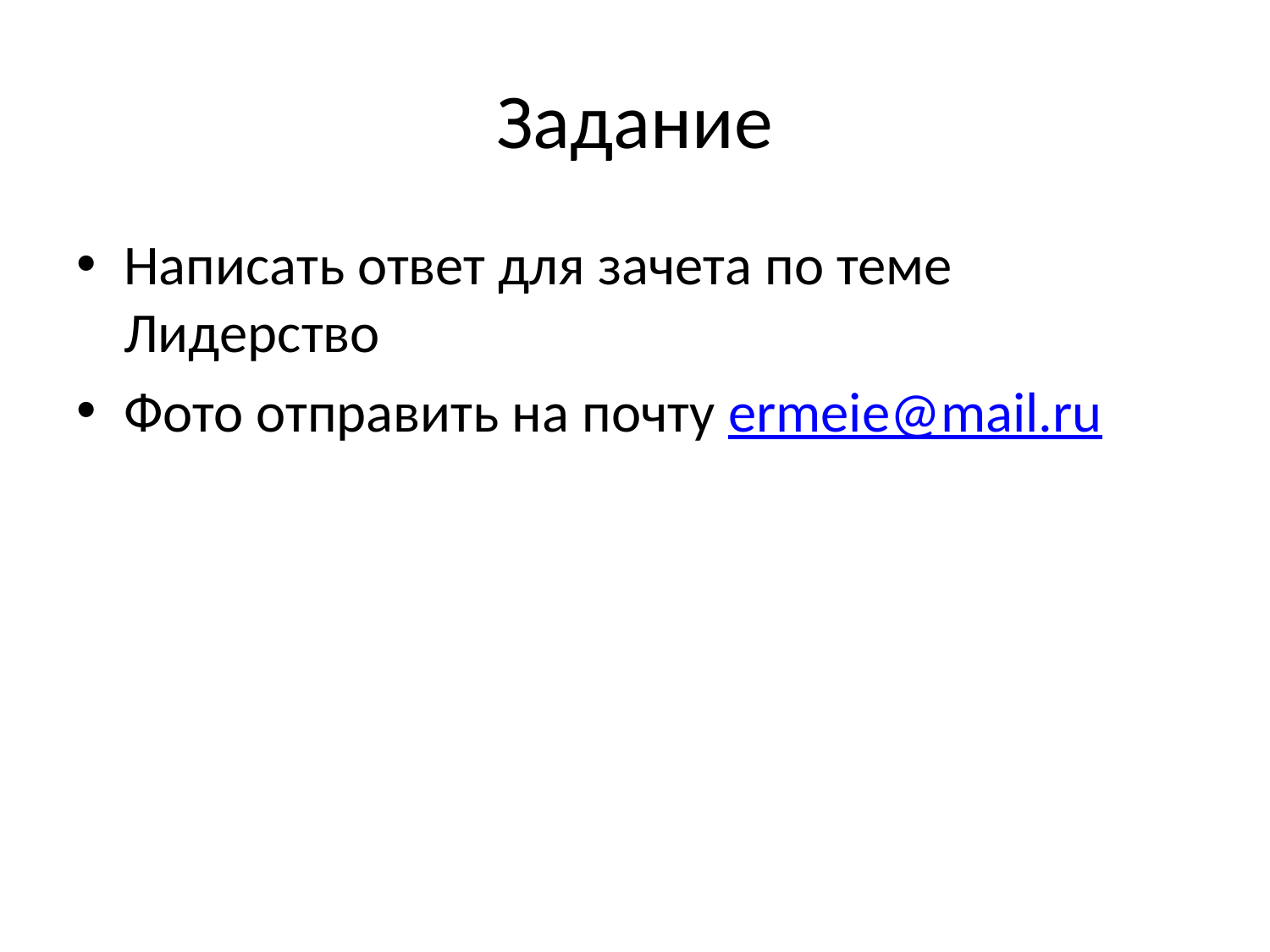

# Задание
Написать ответ для зачета по теме Лидерство
Фото отправить на почту ermeie@mail.ru